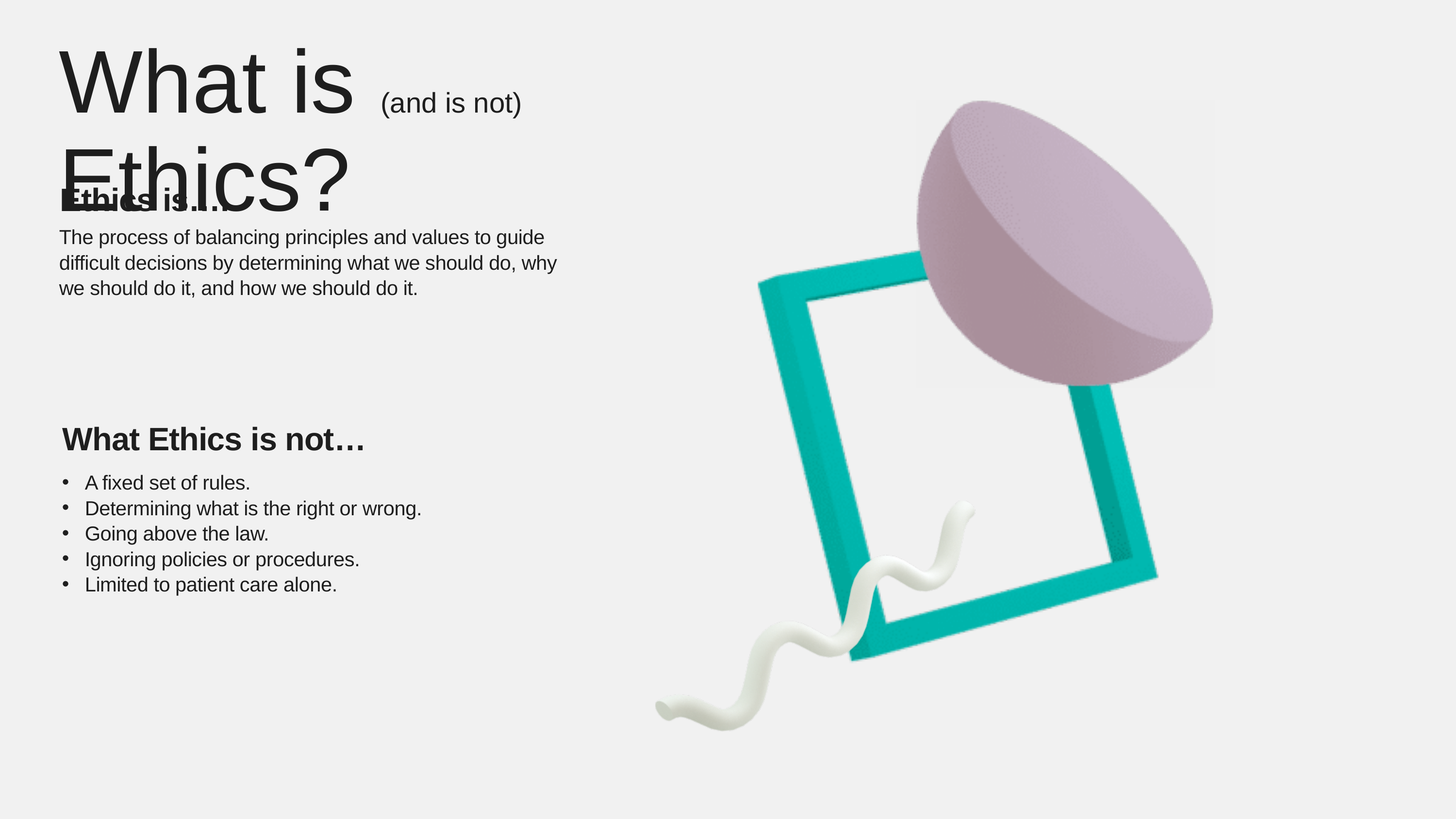

What is (and is not) Ethics?

Ethics is….
What Ethics is not…
A fixed set of rules.
Determining what is the right or wrong.
Going above the law.
Ignoring policies or procedures.
Limited to patient care alone.
The process of balancing principles and values to guide difficult decisions by determining what we should do, why we should do it, and how we should do it.